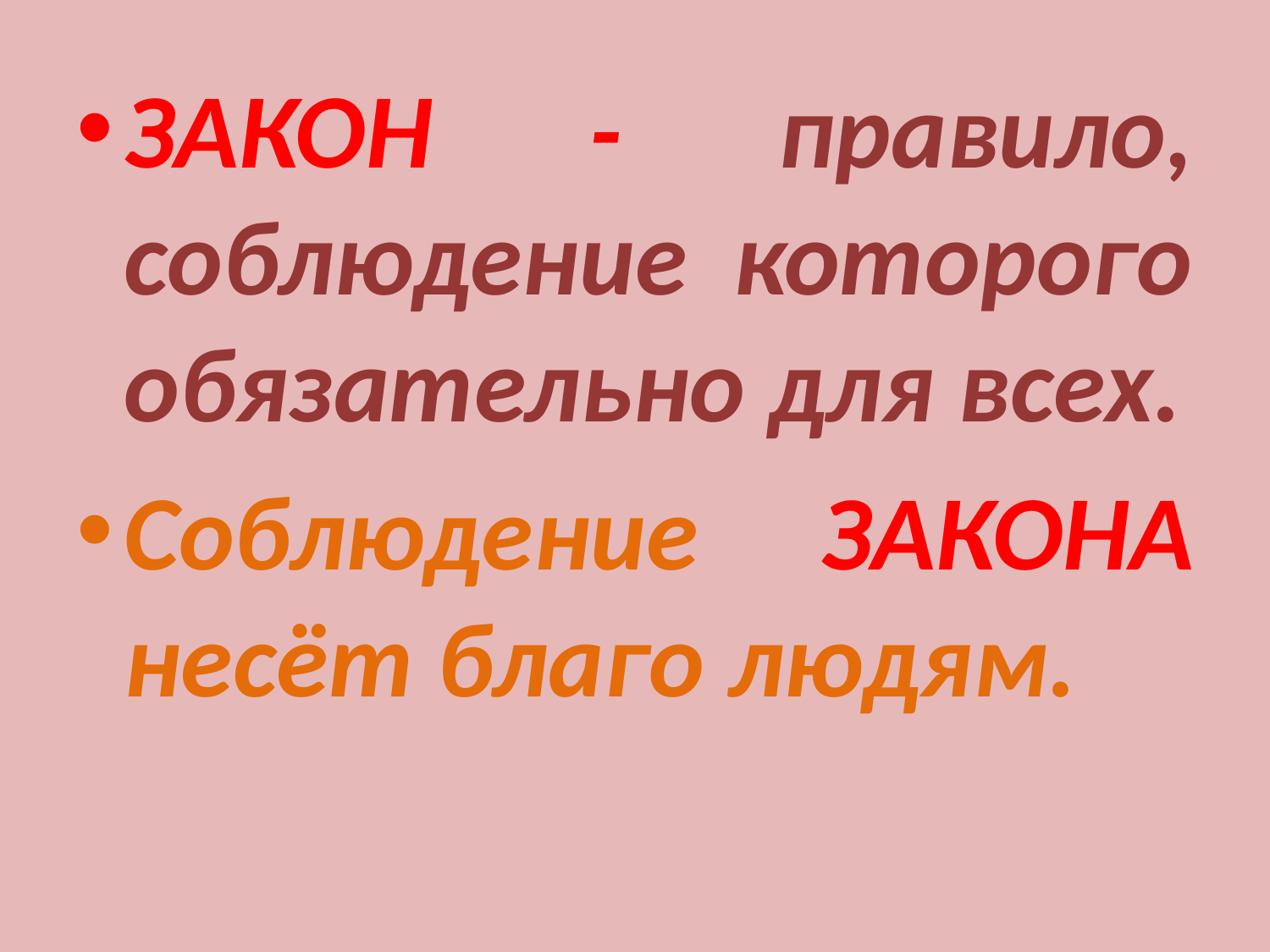

#
ЗАКОН - правило, соблюдение которого обязательно для всех.
Соблюдение ЗАКОНА несёт благо людям.